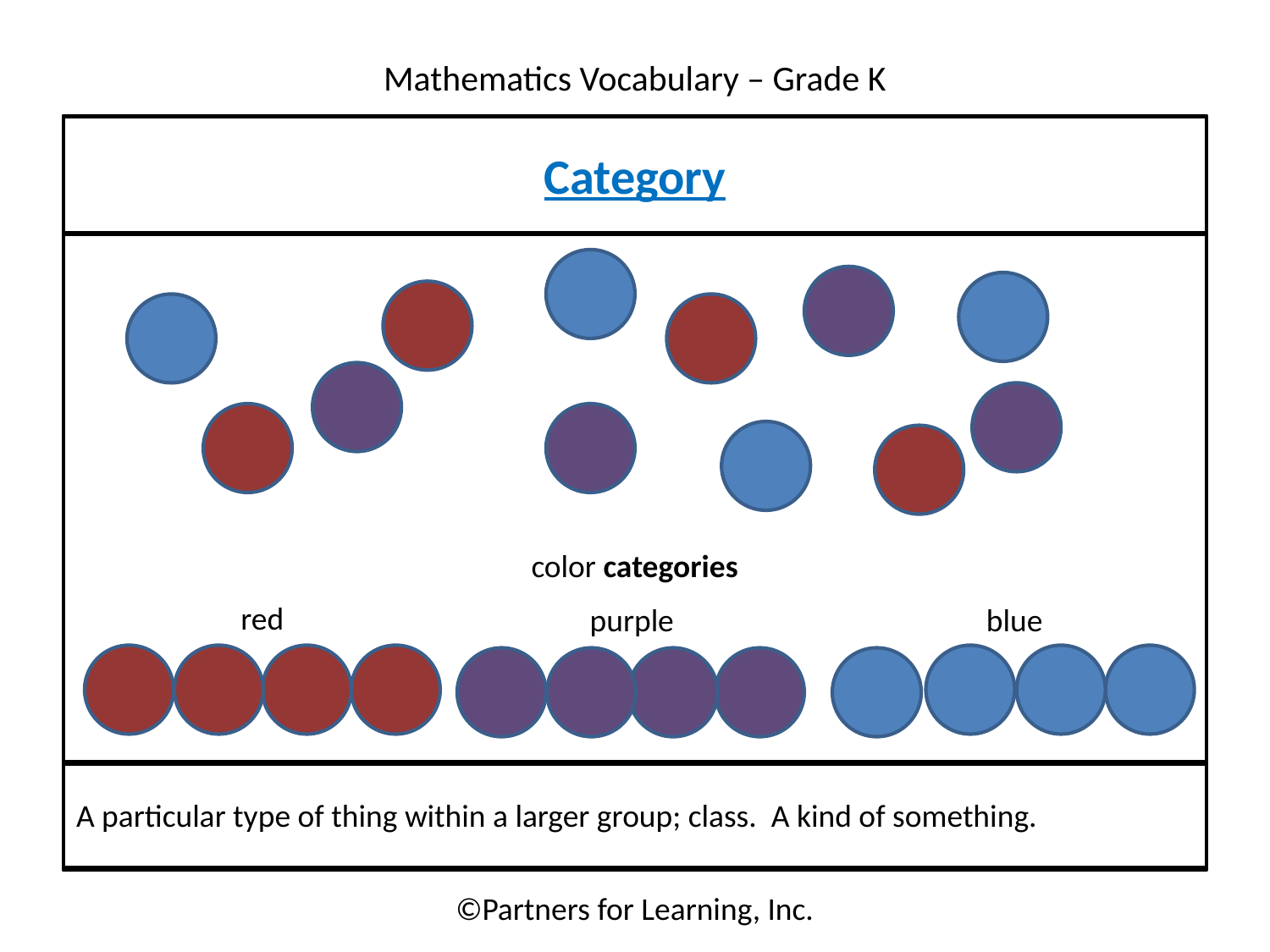

Category

color categories
red
purple
blue

A particular type of thing within a larger group; class.  A kind of something.
©Partners for Learning, Inc.